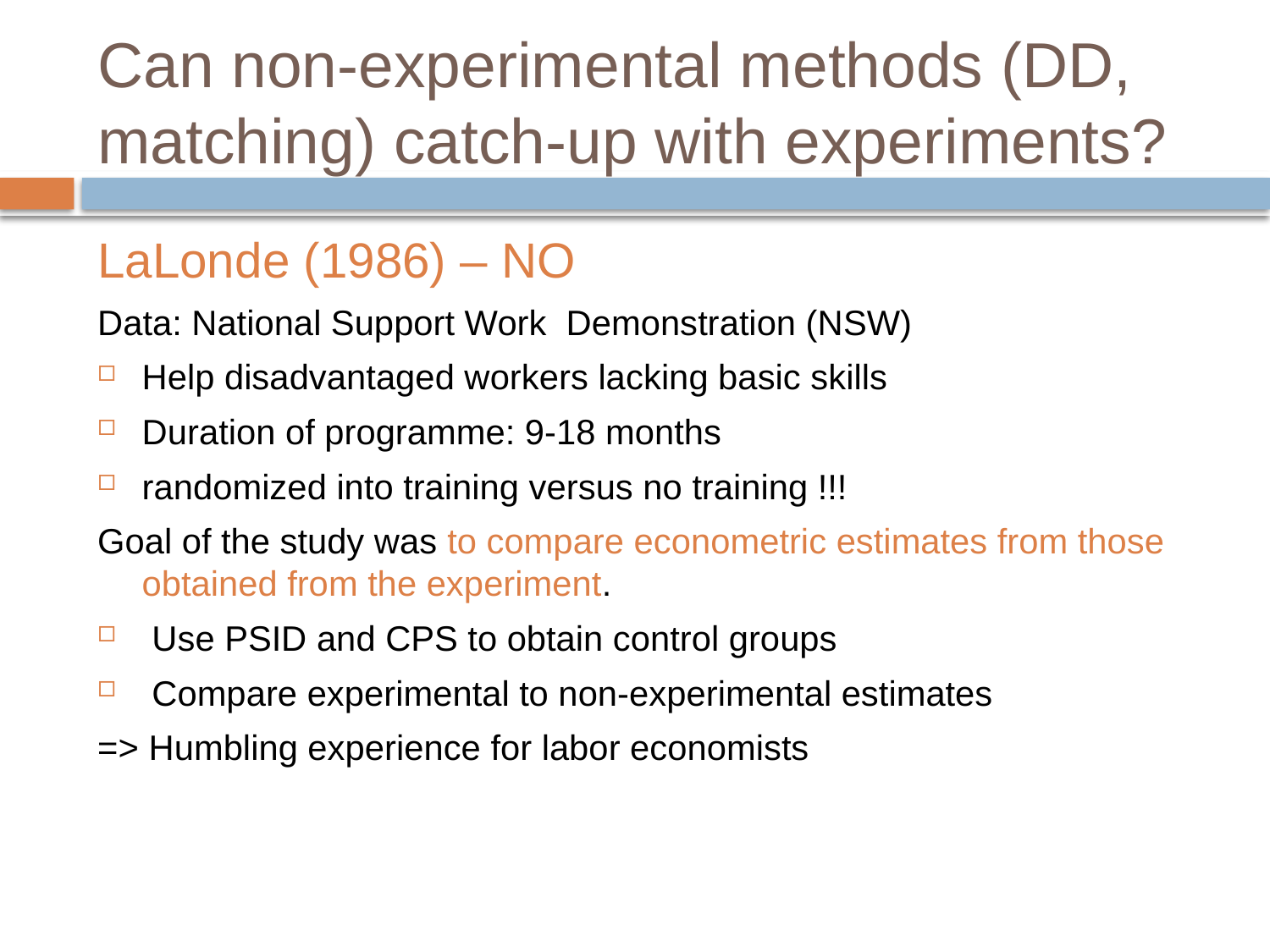

# Can non-experimental methods (DD, matching) catch-up with experiments?
LaLonde (1986) – NO
Data: National Support Work  Demonstration (NSW)
Help disadvantaged workers lacking basic skills
Duration of programme: 9-18 months
randomized into training versus no training !!!
Goal of the study was to compare econometric estimates from those obtained from the experiment.
 Use PSID and CPS to obtain control groups
 Compare experimental to non-experimental estimates
=> Humbling experience for labor economists